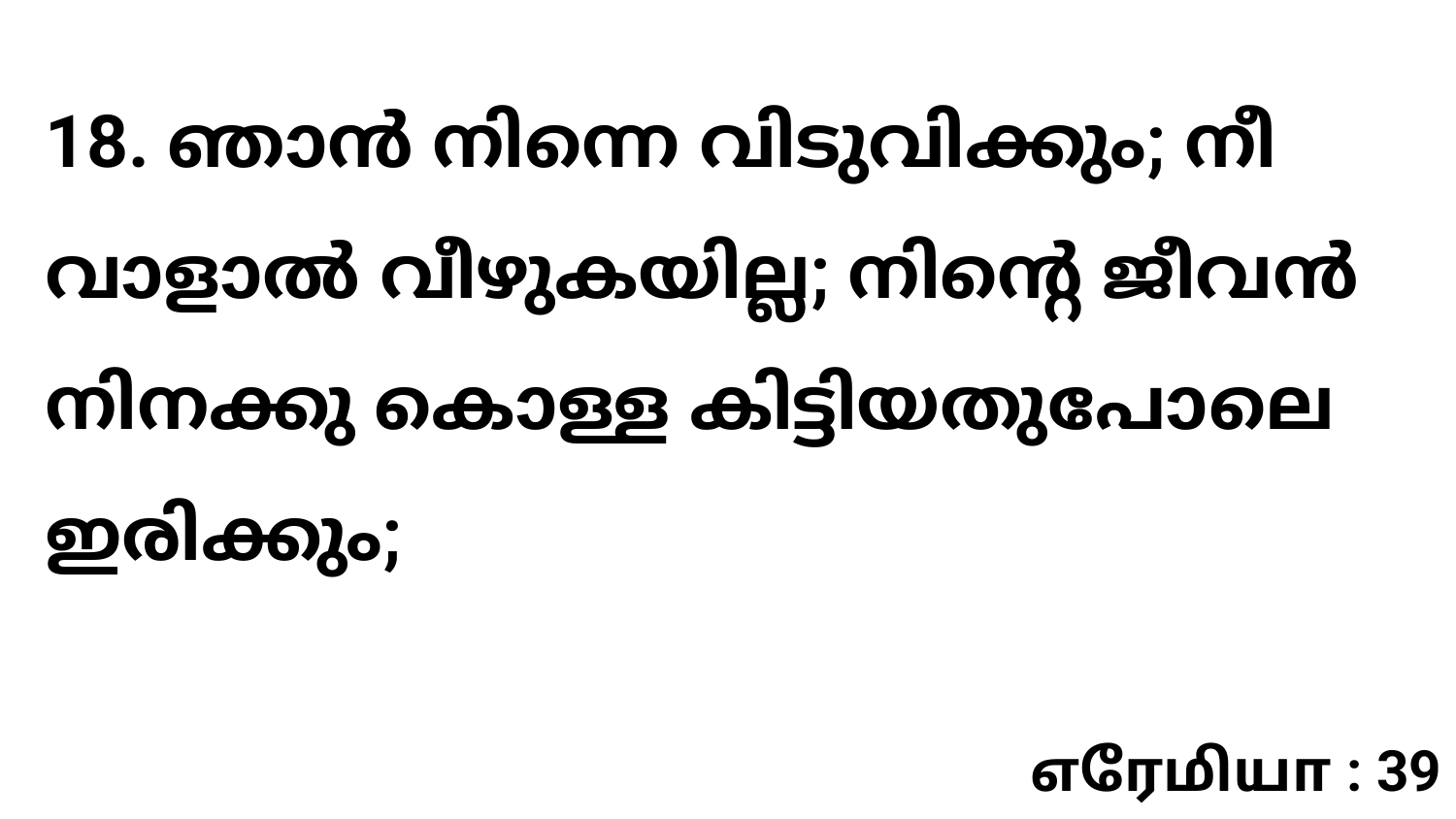

18. ഞാൻ നിന്നെ വിടുവിക്കും; നീ വാളാൽ വീഴുകയില്ല; നിന്റെ ജീവൻ നിനക്കു കൊള്ള കിട്ടിയതുപോലെ ഇരിക്കും;
எரேமியா : 39